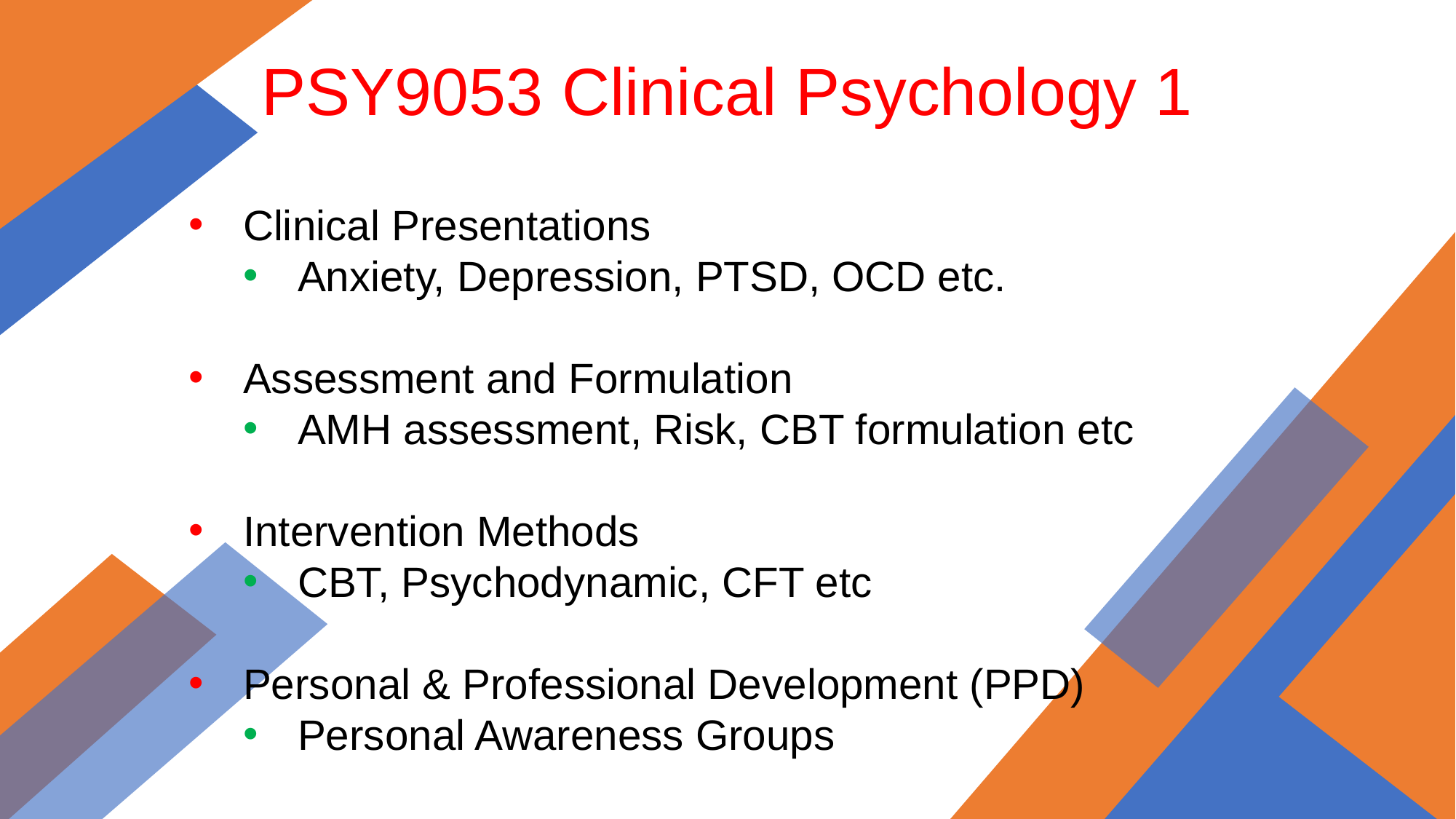

PSY9053 Clinical Psychology 1

Clinical Presentations
Anxiety, Depression, PTSD, OCD etc.

Assessment and Formulation
AMH assessment, Risk, CBT formulation etc

Intervention Methods
CBT, Psychodynamic, CFT etc

Personal & Professional Development (PPD)
Personal Awareness Groups